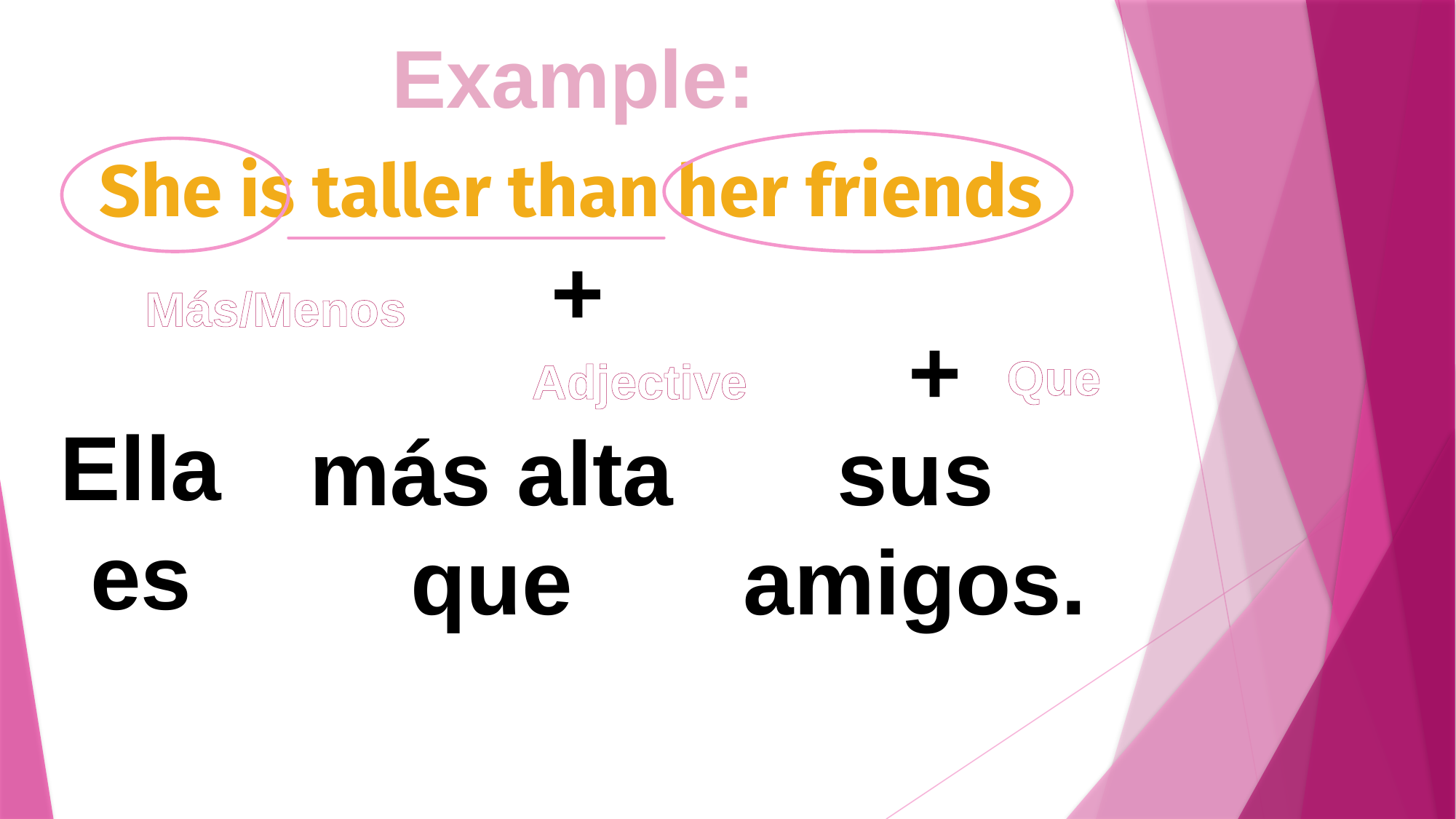

Example:

She is taller than her friends
+
Más/Menos
+
Que
Adjective
Ella es
más alta que
sus amigos.